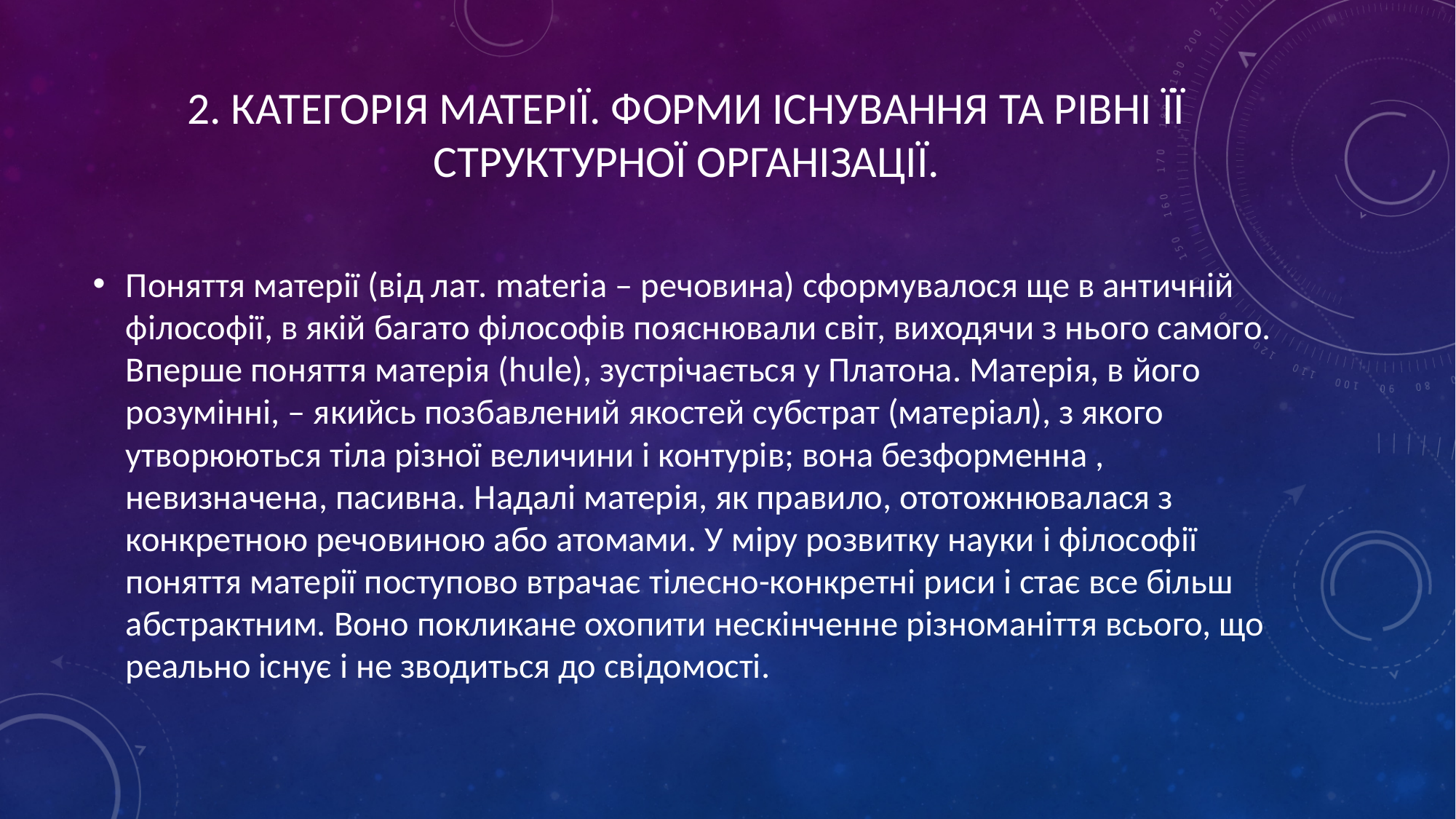

# 2. Категорія матерії. Форми існування та рівні її структурної організації.
Поняття матерії (від лат. materia – речовина) сформувалося ще в античній філософії, в якій багато філософів пояснювали світ, виходячи з нього самого. Вперше поняття матерія (hule), зустрічається у Платона. Матерія, в його розумінні, – якийсь позбавлений якостей субстрат (матеріал), з якого утворюються тіла різної величини і контурів; вона безформенна , невизначена, пасивна. Надалі матерія, як правило, ототожнювалася з конкретною речовиною або атомами. У міру розвитку науки і філософії поняття матерії поступово втрачає тілесно-конкретні риси і стає все більш абстрактним. Воно покликане охопити нескінченне різноманіття всього, що реально існує і не зводиться до свідомості.